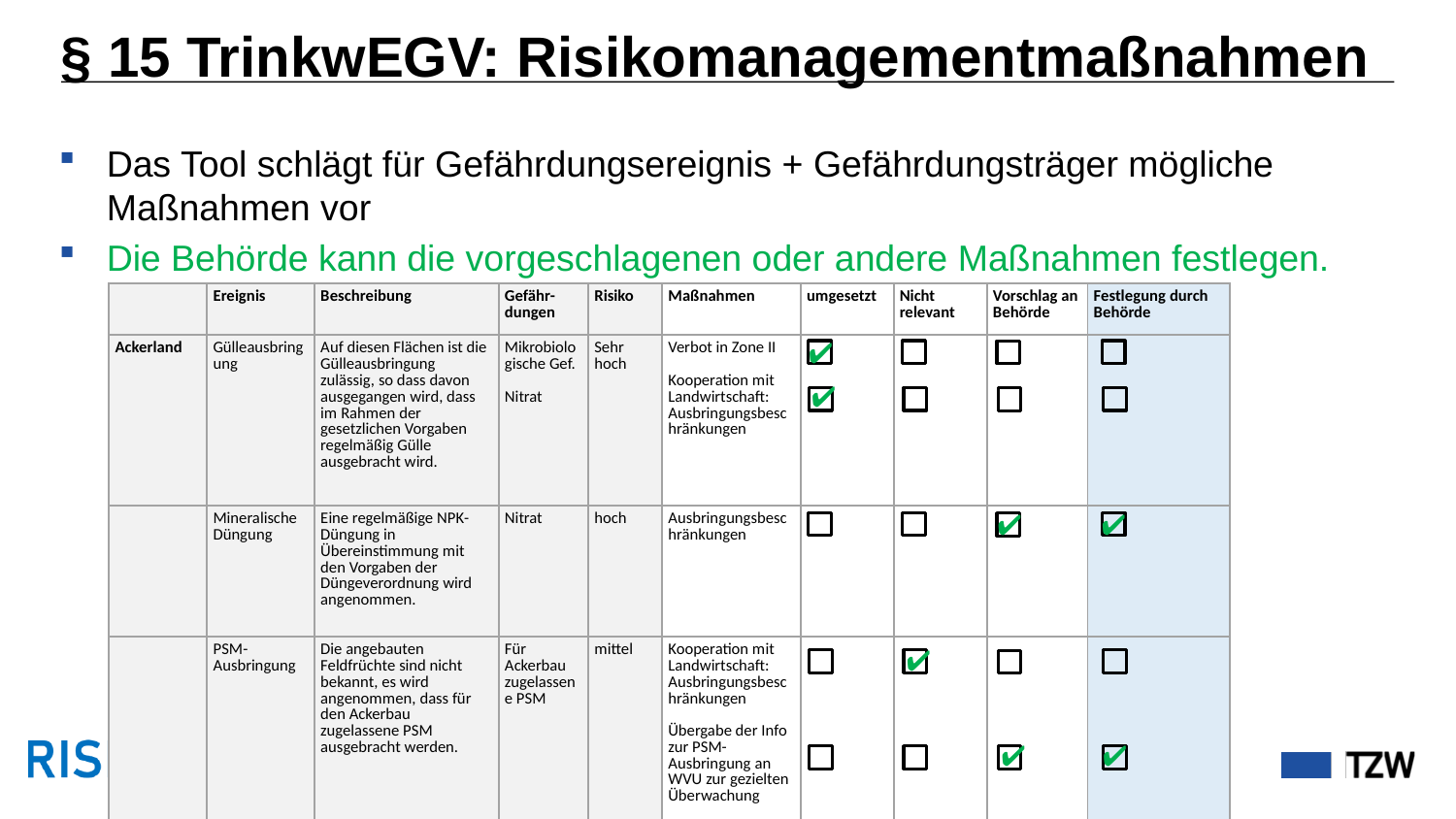

# § 15 TrinkwEGV: Risikomanagementmaßnahmen
Das Tool schlägt für Gefährdungsereignis + Gefährdungsträger mögliche Maßnahmen vor
Die Behörde kann die vorgeschlagenen oder andere Maßnahmen festlegen.

|  | Ereignis | Beschreibung | Gefähr-dungen | Risiko | Maßnahmen | umgesetzt | Nicht relevant | Vorschlag an Behörde | Festlegung durch Behörde |
| --- | --- | --- | --- | --- | --- | --- | --- | --- | --- |
| Ackerland | Gülleausbringung | Auf diesen Flächen ist die Gülleausbringung zulässig, so dass davon ausgegangen wird, dass im Rahmen der gesetzlichen Vorgaben regelmäßig Gülle ausgebracht wird. | Mikrobiologische Gef.   Nitrat | Sehr hoch | Verbot in Zone II   Kooperation mit Landwirtschaft: Ausbringungsbeschränkungen |  |  |  |  |
|  | Mineralische Düngung | Eine regelmäßige NPK-Düngung in Übereinstimmung mit den Vorgaben der Düngeverordnung wird angenommen. | Nitrat | hoch | Ausbringungsbeschränkungen |  |  |  |  |
|  | PSM-Ausbringung | Die angebauten Feldfrüchte sind nicht bekannt, es wird angenommen, dass für den Ackerbau zugelassene PSM ausgebracht werden. | Für Ackerbau zugelassene PSM | mittel | Kooperation mit Landwirtschaft: Ausbringungsbeschränkungen   Übergabe der Info zur PSM-Ausbringung an WVU zur gezielten Überwachung |  |  |  |  |
✔

✔

✔
✔

✔

✔
✔